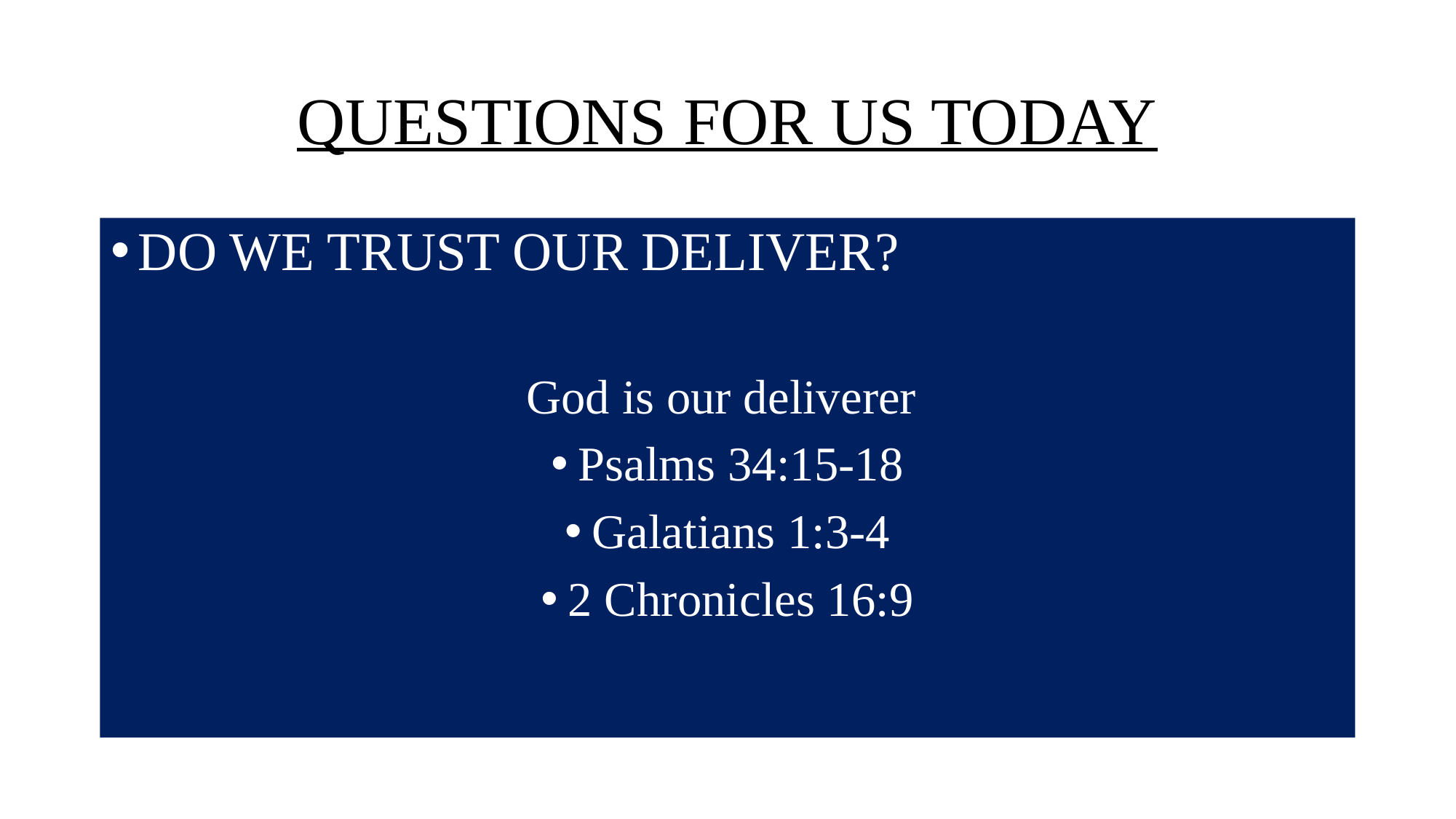

# QUESTIONS FOR US TODAY
DO WE TRUST OUR DELIVER?

God is our deliverer
Psalms 34:15-18
Galatians 1:3-4
2 Chronicles 16:9